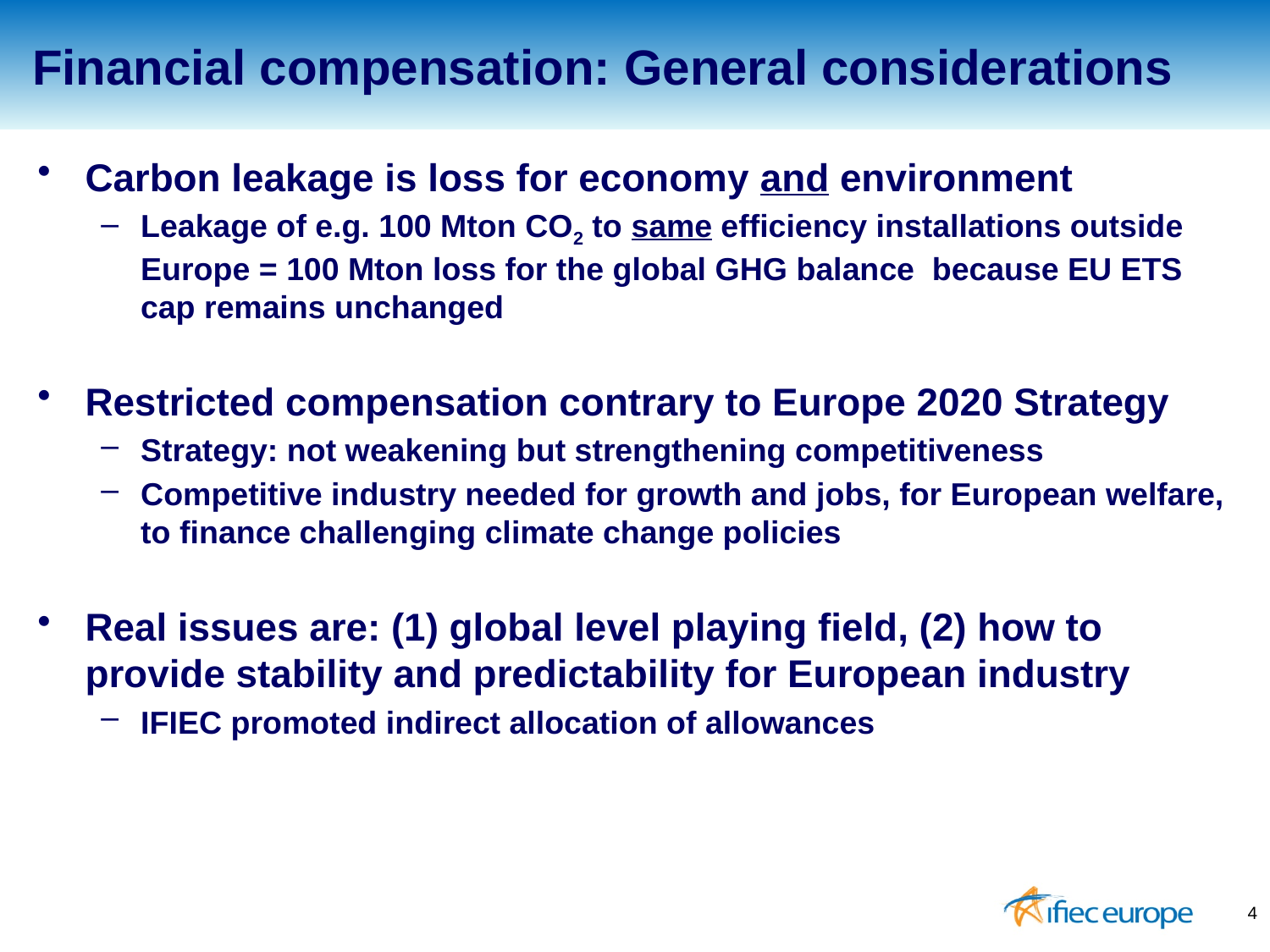

Financial compensation: General considerations
Carbon leakage is loss for economy and environment
Leakage of e.g. 100 Mton CO2 to same efficiency installations outside Europe = 100 Mton loss for the global GHG balance  because EU ETS cap remains unchanged

Restricted compensation contrary to Europe 2020 Strategy
Strategy: not weakening but strengthening competitiveness
Competitive industry needed for growth and jobs, for European welfare, to finance challenging climate change policies

Real issues are: (1) global level playing field, (2) how to provide stability and predictability for European industry
IFIEC promoted indirect allocation of allowances

4